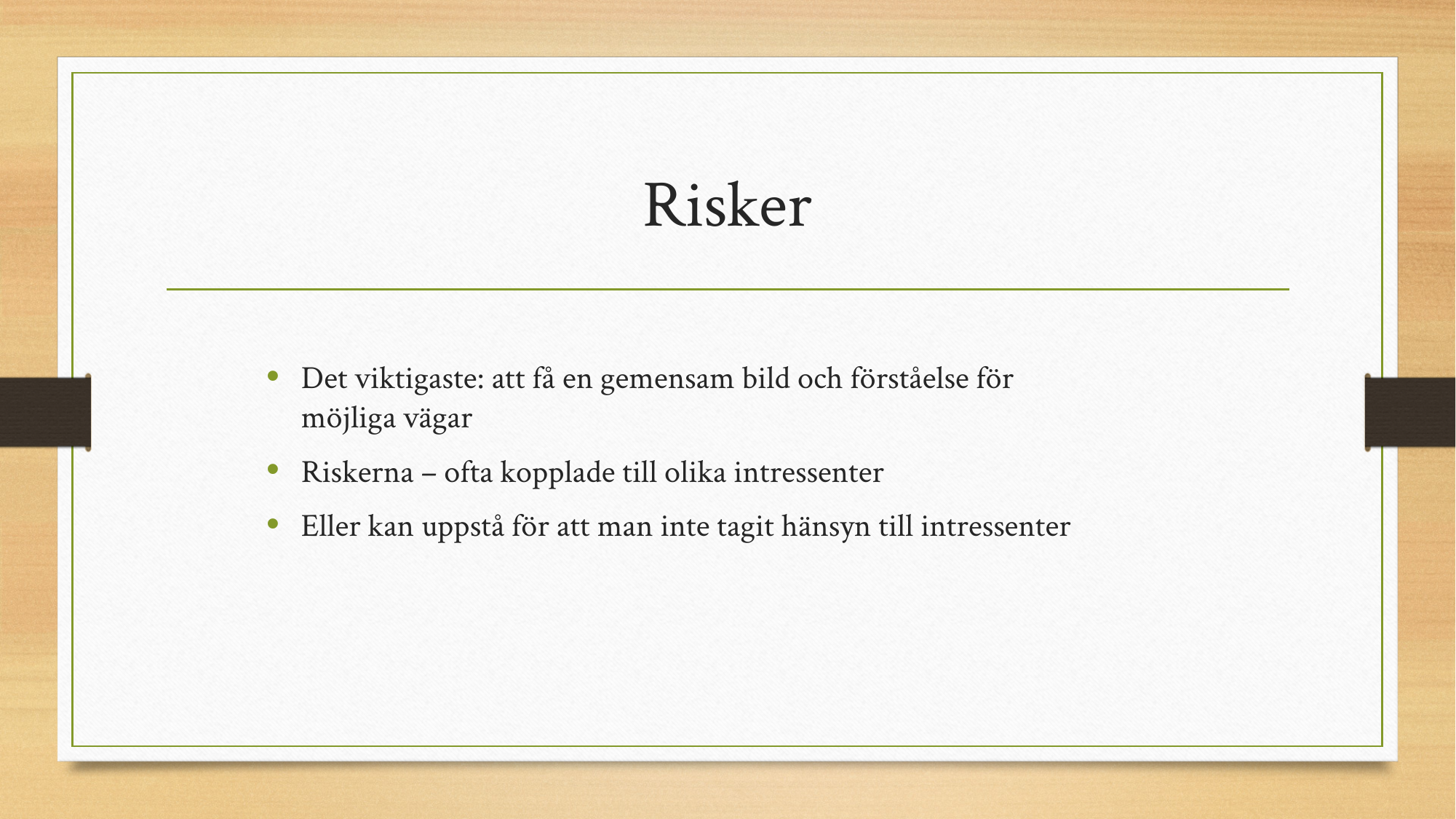

# Risker
Det viktigaste: att få en gemensam bild och förståelse för möjliga vägar
Riskerna – ofta kopplade till olika intressenter
Eller kan uppstå för att man inte tagit hänsyn till intressenter